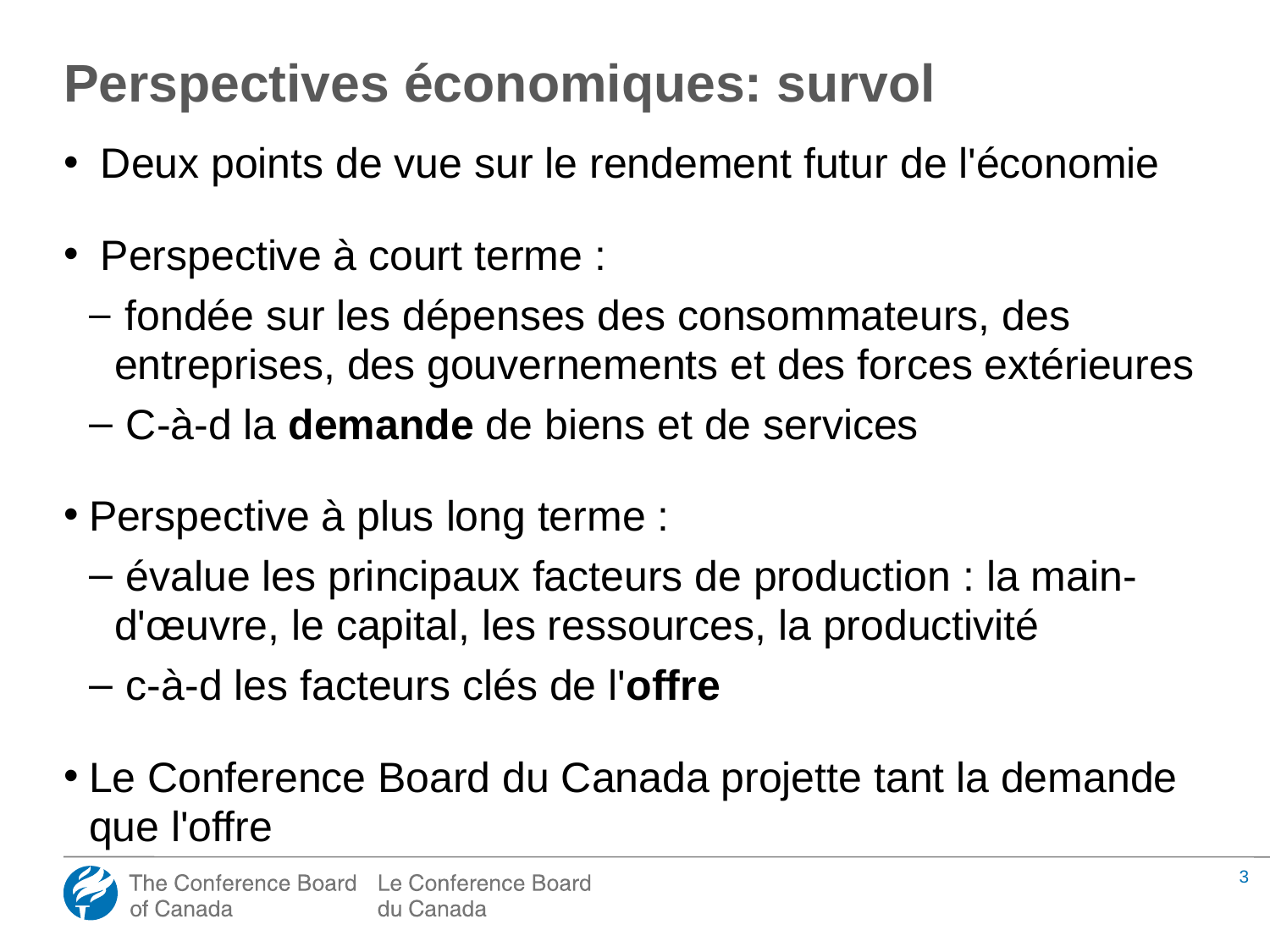

# Perspectives économiques: survol
 Deux points de vue sur le rendement futur de l'économie
 Perspective à court terme :
 fondée sur les dépenses des consommateurs, des entreprises, des gouvernements et des forces extérieures
 C-à-d la demande de biens et de services
Perspective à plus long terme :
 évalue les principaux facteurs de production : la main-d'œuvre, le capital, les ressources, la productivité
 c-à-d les facteurs clés de l'offre
Le Conference Board du Canada projette tant la demande que l'offre